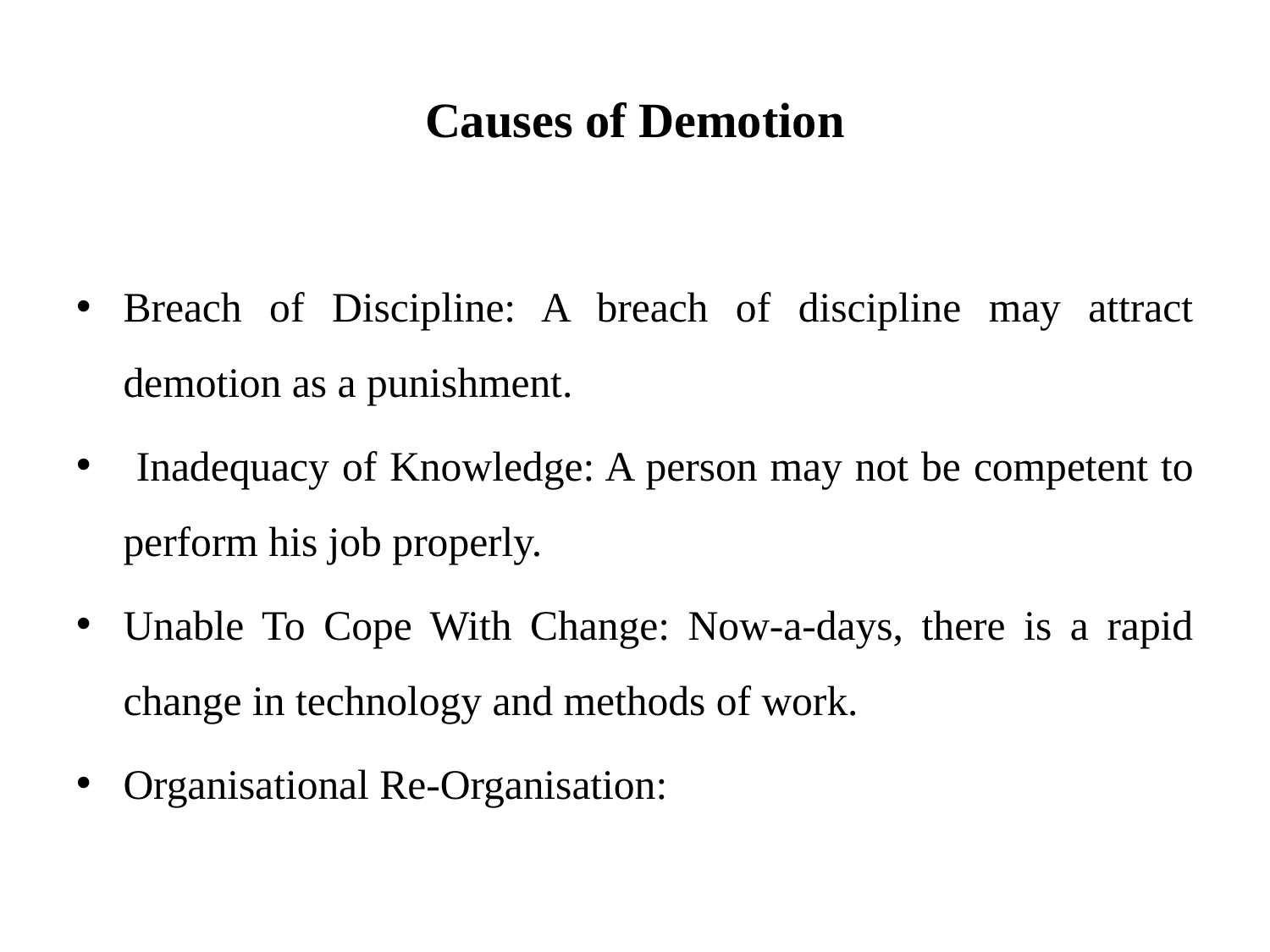

# Causes of Demotion

Breach of Discipline: A breach of discipline may attract demotion as a punishment.
 Inadequacy of Knowledge: A person may not be competent to perform his job properly.
Unable To Cope With Change: Now-a-days, there is a rapid change in technology and methods of work.
Organisational Re-Organisation: